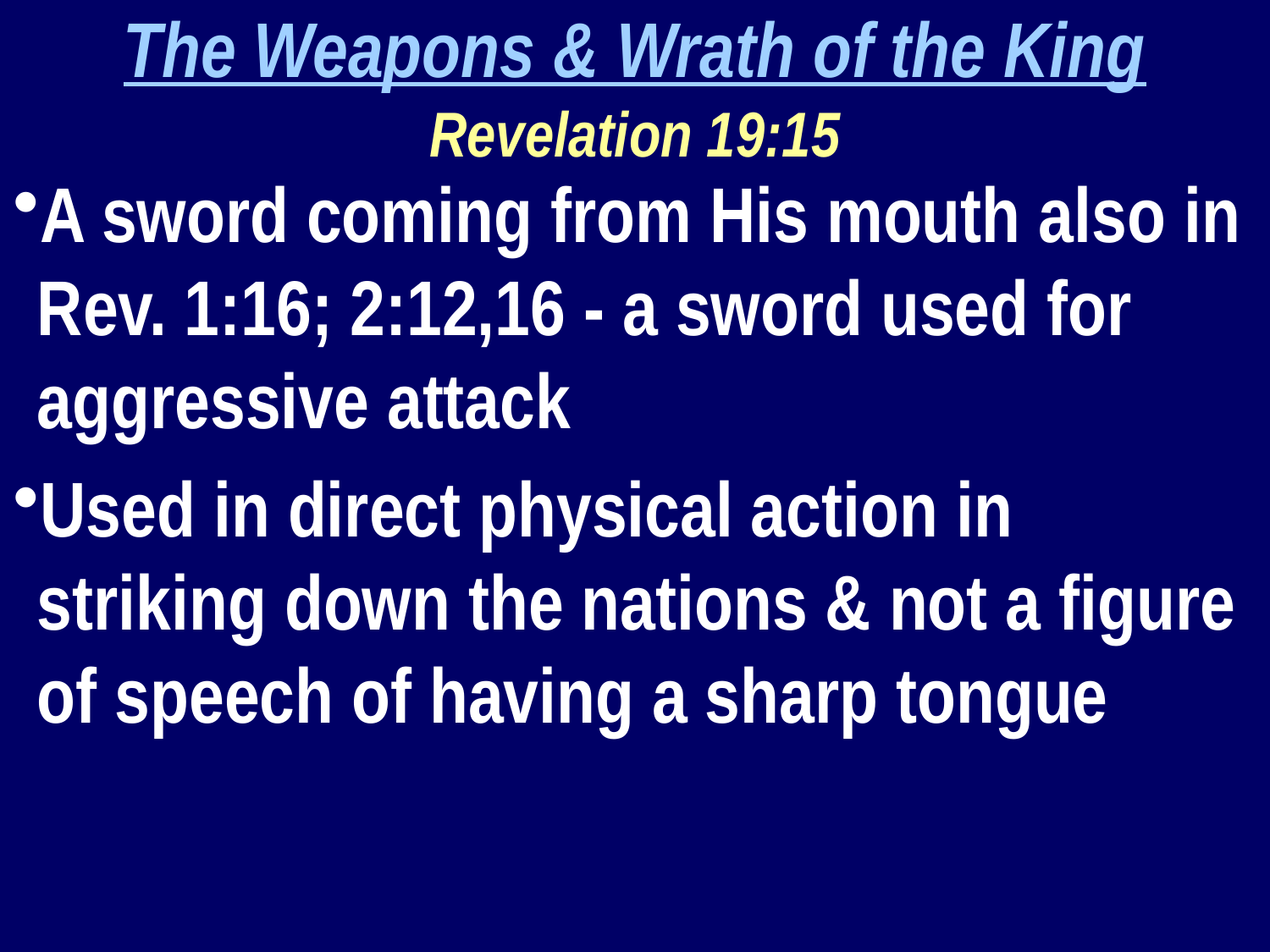

The Weapons & Wrath of the King
Revelation 19:15
A sword coming from His mouth also in Rev. 1:16; 2:12,16 - a sword used for aggressive attack
Used in direct physical action in striking down the nations & not a figure of speech of having a sharp tongue